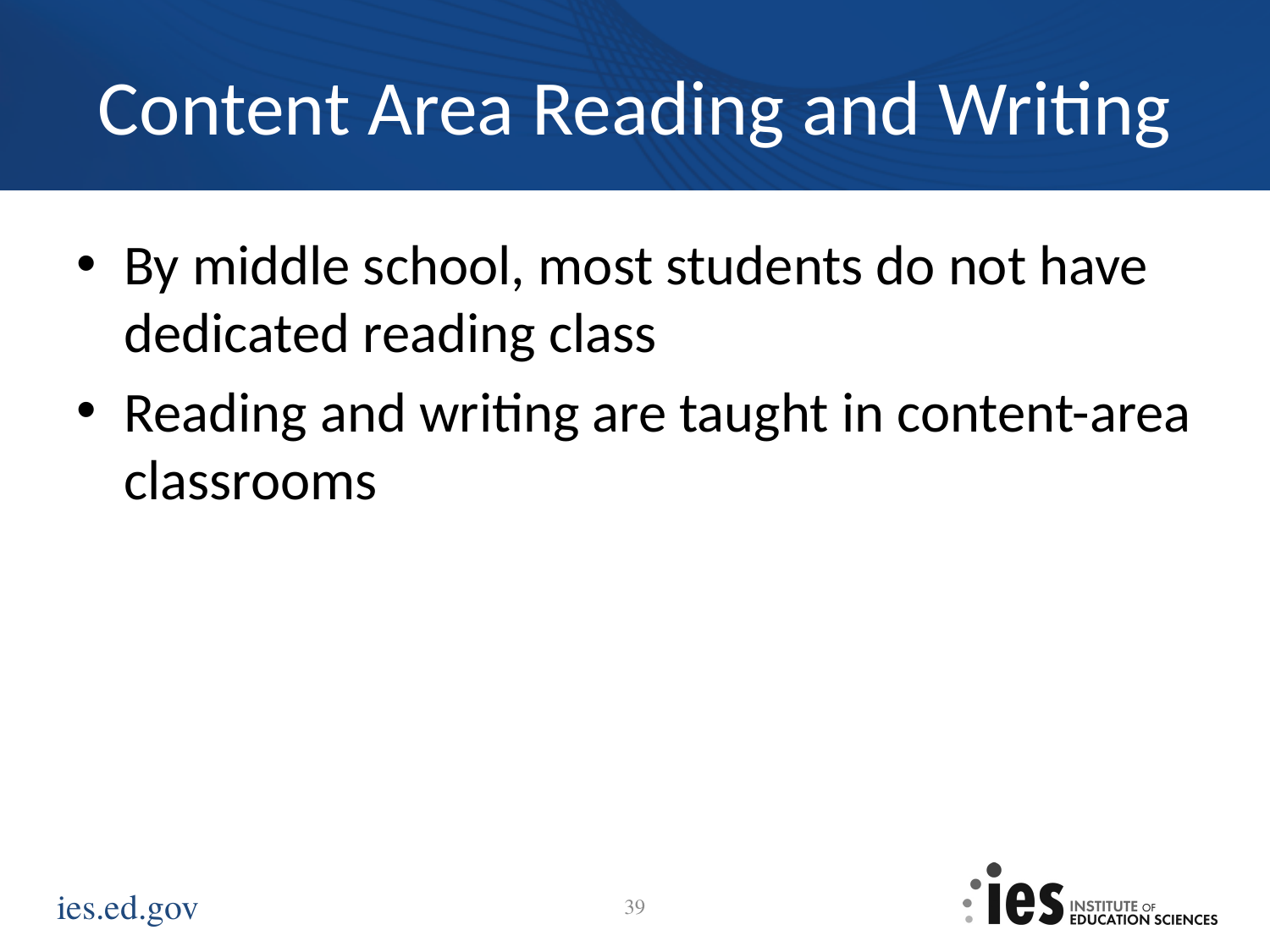

# Content Area Reading and Writing
By middle school, most students do not have dedicated reading class
Reading and writing are taught in content-area classrooms
39